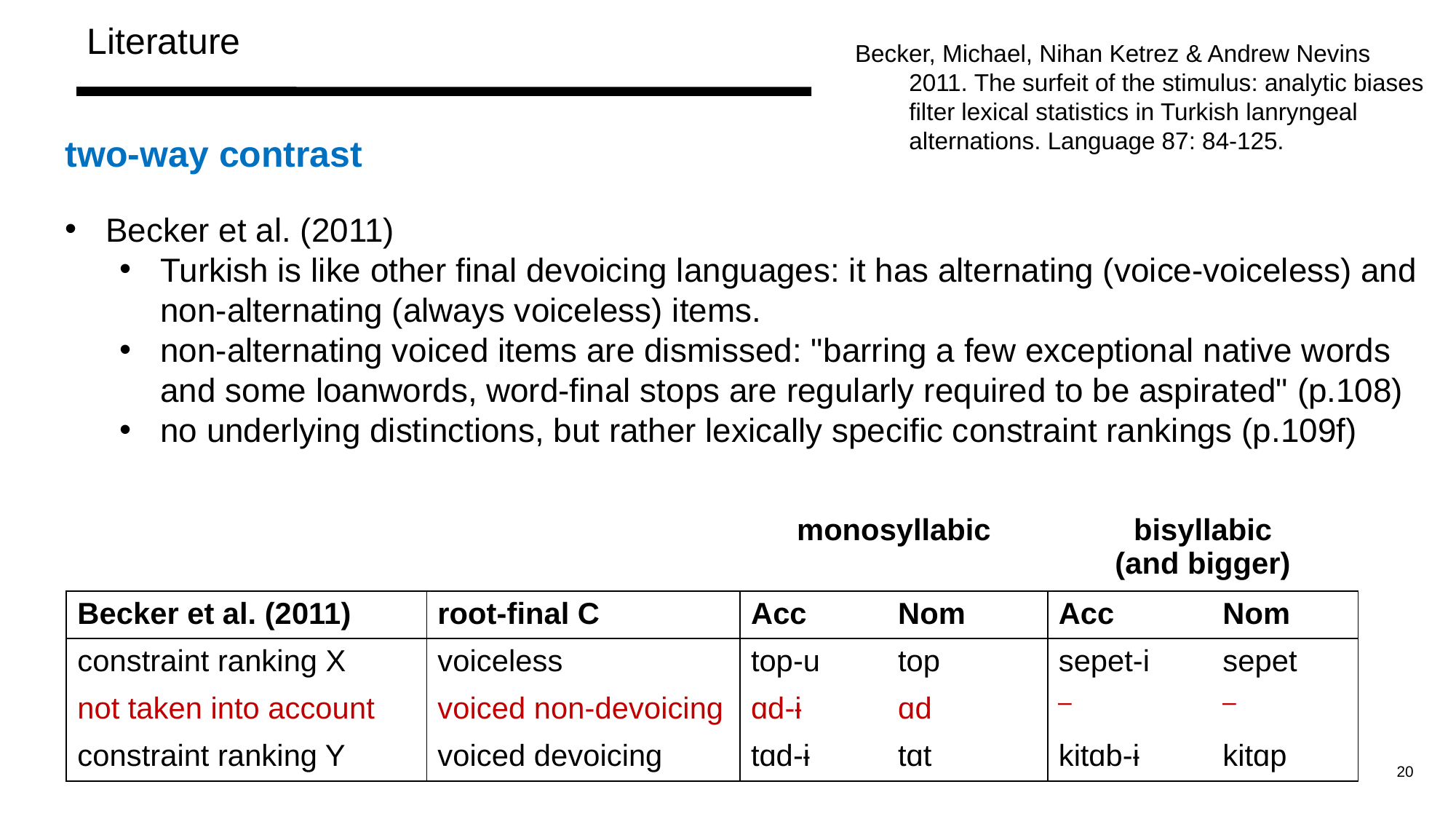

Literature
Becker, Michael, Nihan Ketrez & Andrew Nevins 2011. The surfeit of the stimulus: analytic biases filter lexical statistics in Turkish lanryngeal alternations. Language 87: 84-125.

two-way contrast
Becker et al. (2011)
Turkish is like other final devoicing languages: it has alternating (voice-voiceless) and non-alternating (always voiceless) items.
non-alternating voiced items are dismissed: "barring a few exceptional native words and some loanwords, word-final stops are regularly required to be aspirated" (p.108)
no underlying distinctions, but rather lexically specific constraint rankings (p.109f)
|  |  | monosyllabic |  | bisyllabic (and bigger) |  |
| --- | --- | --- | --- | --- | --- |
| Becker et al. (2011) | root-final C | Acc | Nom | Acc | Nom |
| constraint ranking X | voiceless | top-u | top | sepet-i | sepet |
| not taken into account | voiced non-devoicing | ɑd-ɨ | ɑd | – | – |
| constraint ranking Y | voiced devoicing | tɑd-ɨ | tɑt | kitɑb-ɨ | kitɑp |
20